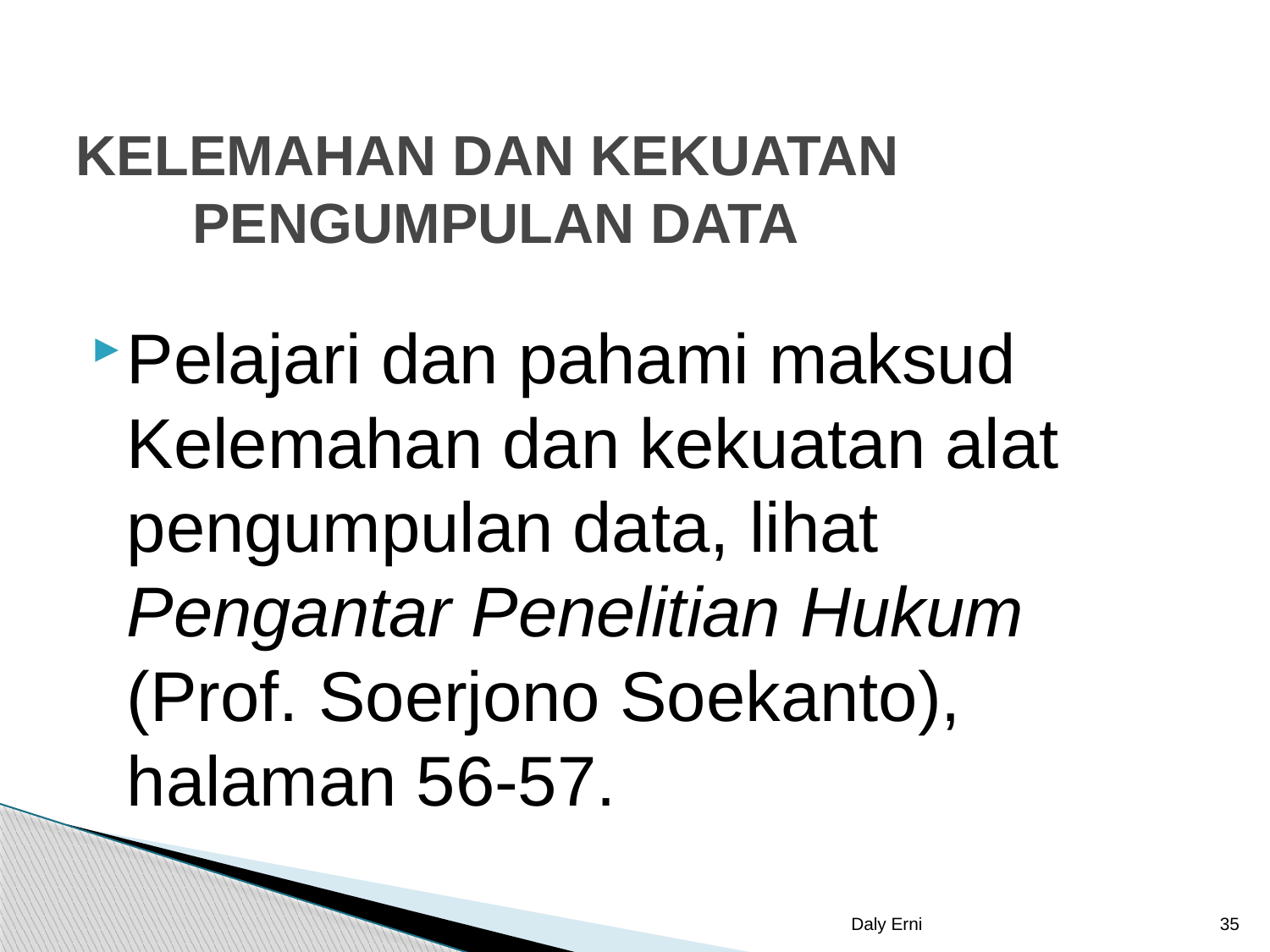

# KELEMAHAN DAN KEKUATAN PENGUMPULAN DATA
Pelajari dan pahami maksud Kelemahan dan kekuatan alat pengumpulan data, lihat Pengantar Penelitian Hukum (Prof. Soerjono Soekanto), halaman 56-57.
Daly Erni
35